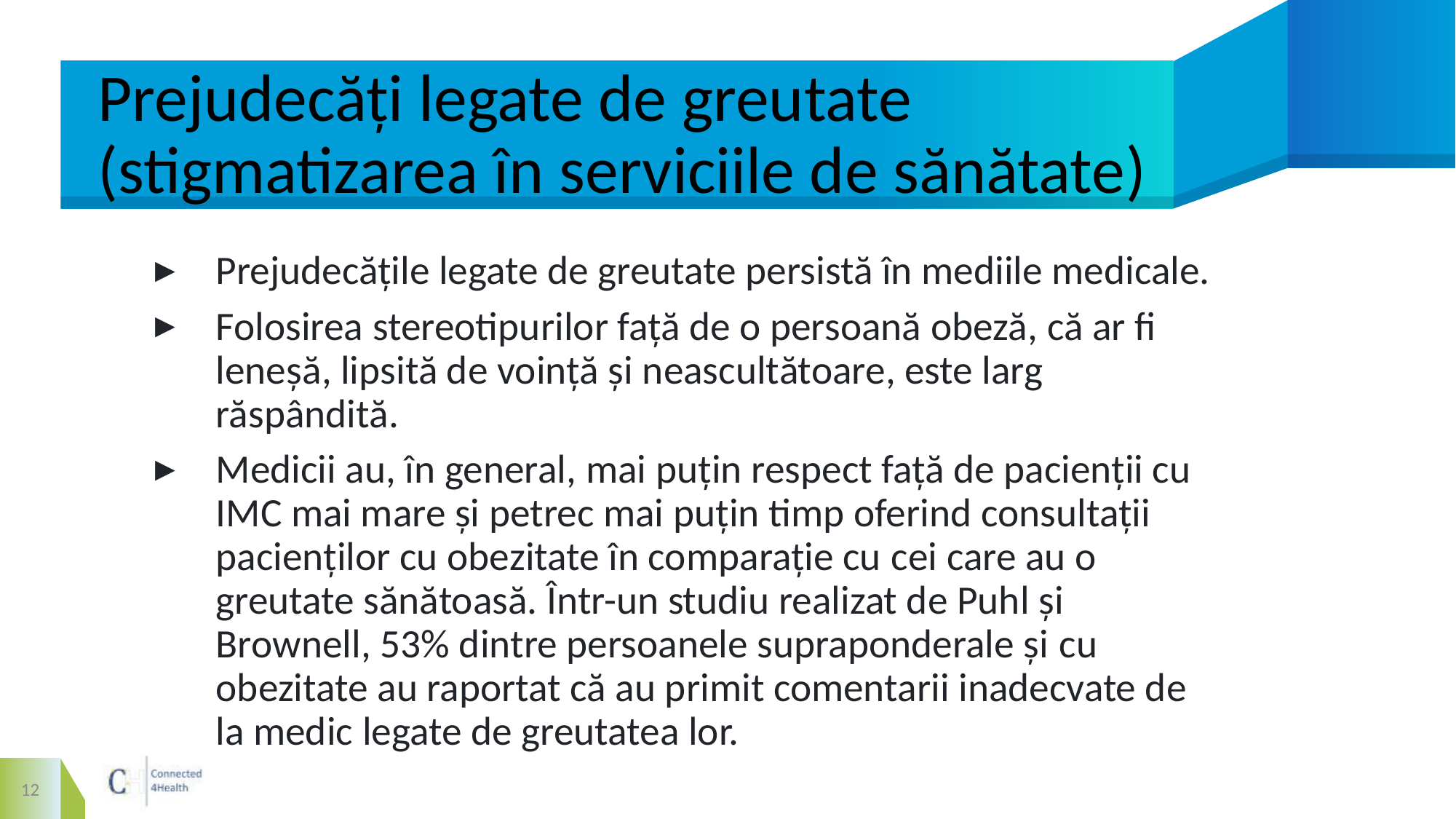

# Prejudecăți legate de greutate (stigmatizarea în serviciile de sănătate)
Prejudecățile legate de greutate persistă în mediile medicale.
Folosirea stereotipurilor față de o persoană obeză, că ar fi leneșă, lipsită de voință și neascultătoare, este larg răspândită.
Medicii au, în general, mai puțin respect față de pacienții cu IMC mai mare și petrec mai puțin timp oferind consultații pacienților cu obezitate în comparație cu cei care au o greutate sănătoasă. Într-un studiu realizat de Puhl și Brownell, 53% dintre persoanele supraponderale și cu obezitate au raportat că au primit comentarii inadecvate de la medic legate de greutatea lor.
12